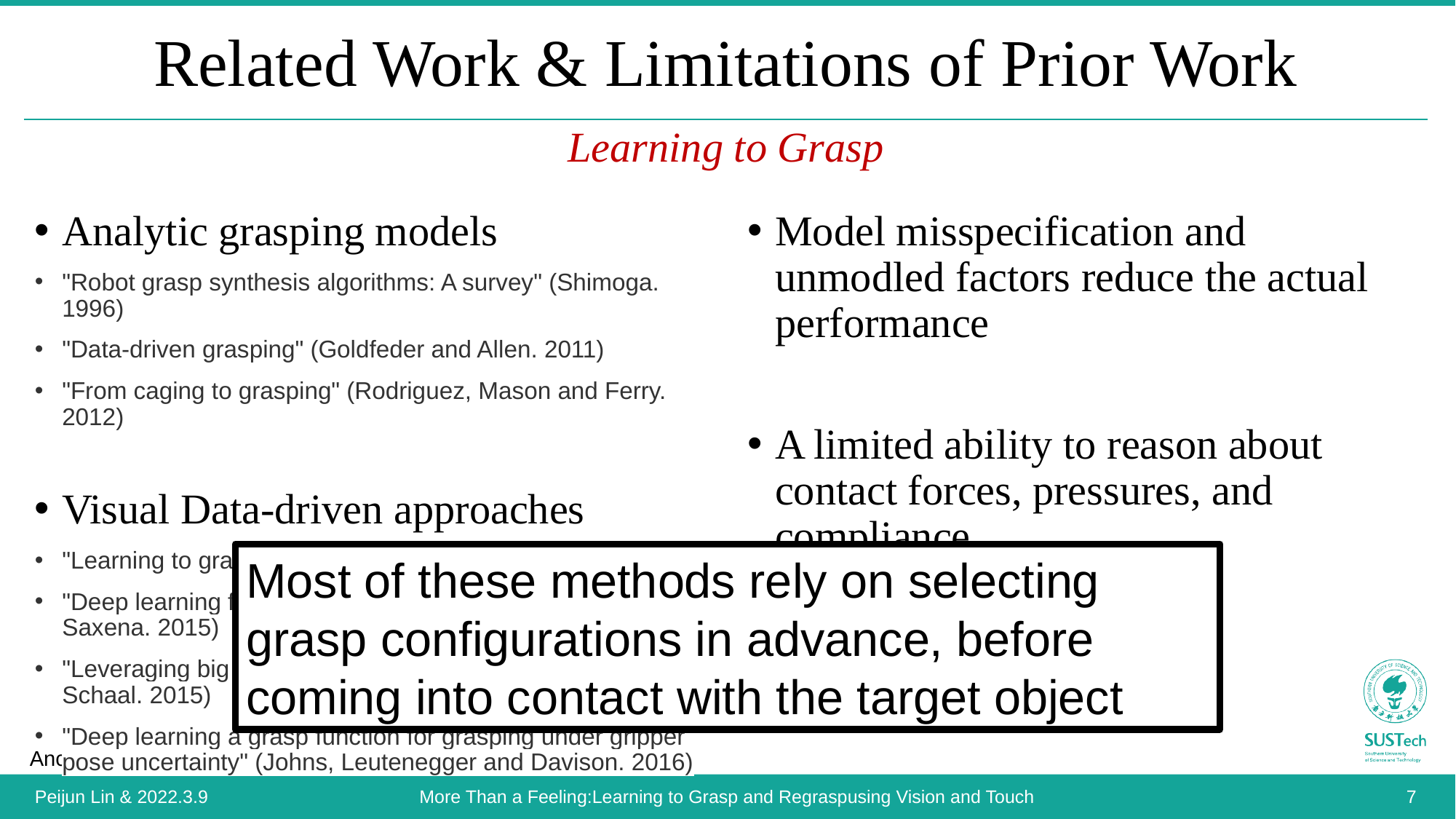

# Related Work & Limitations of Prior Work
Learning to Grasp
Analytic grasping models
"Robot grasp synthesis algorithms: A survey" (Shimoga. 1996)
"Data-driven grasping" (Goldfeder and Allen. 2011)
"From caging to grasping" (Rodriguez, Mason and Ferry. 2012)

Visual Data-driven approaches
"Learning to grasp using visual information" (. 1996)
"Deep learning for detecting robotic grasps" (Lenz, Lee and Saxena. 2015)
"Leveraging big data for grasp planning" (Kappler, Bohg and Schaal. 2015)
"Deep learning a grasp function for grasping under gripper pose uncertainty" (Johns, Leutenegger and Davison. 2016)

Model misspecification and unmodled factors reduce the actual performance

A limited ability to reason about contact forces, pressures, and compliance.

Most of these methods rely on selecting grasp configurations in advance, before coming into contact with the target object
Peijun Lin & 2022.3.9
More Than a Feeling:Learning to Grasp and Regraspusing Vision and Touch
7